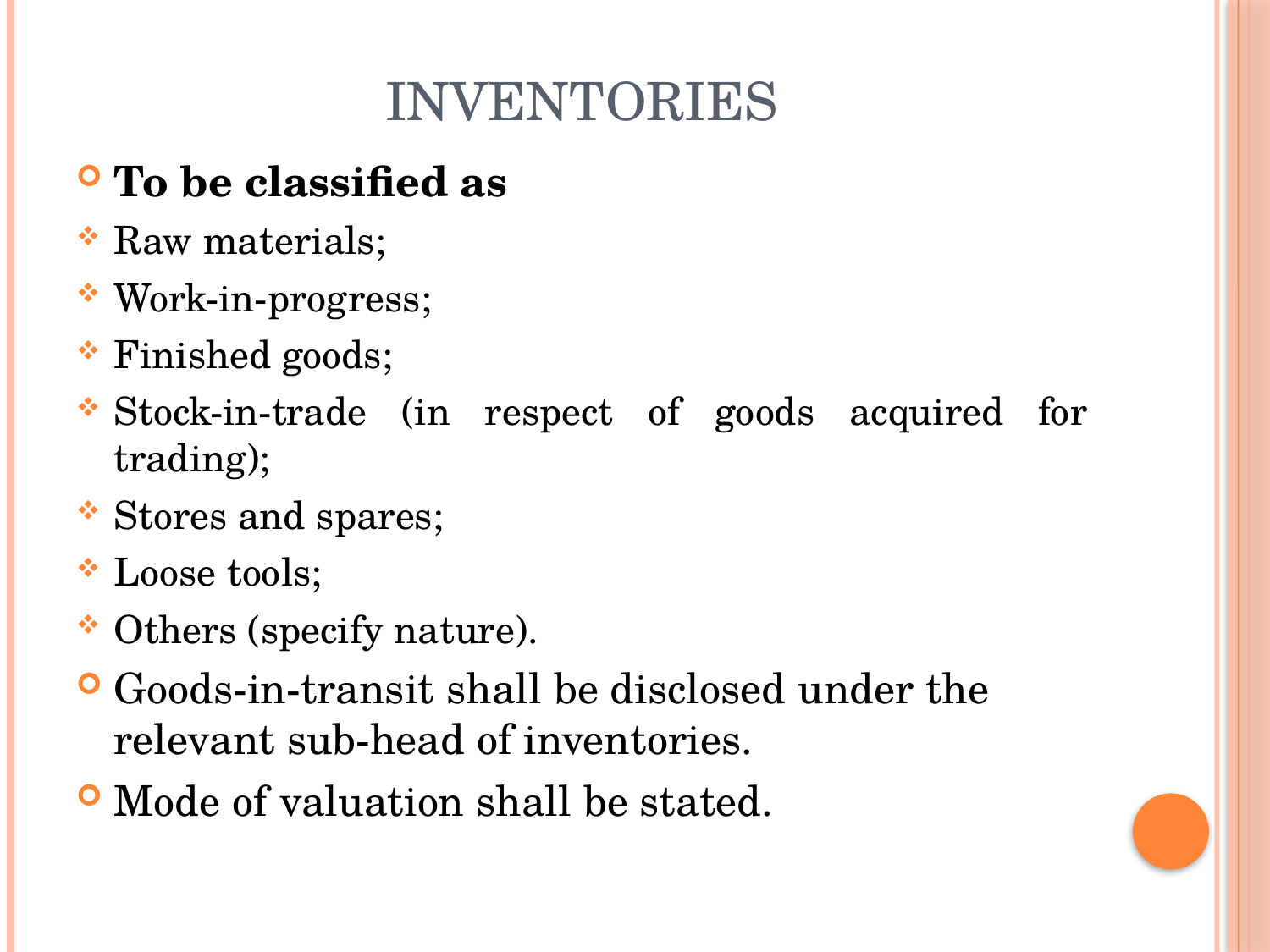

# inventories
To be classified as
Raw materials;
Work-in-progress;
Finished goods;
Stock-in-trade (in respect of goods acquired for trading);
Stores and spares;
Loose tools;
Others (specify nature).
Goods-in-transit shall be disclosed under the relevant sub-head of inventories.
Mode of valuation shall be stated.